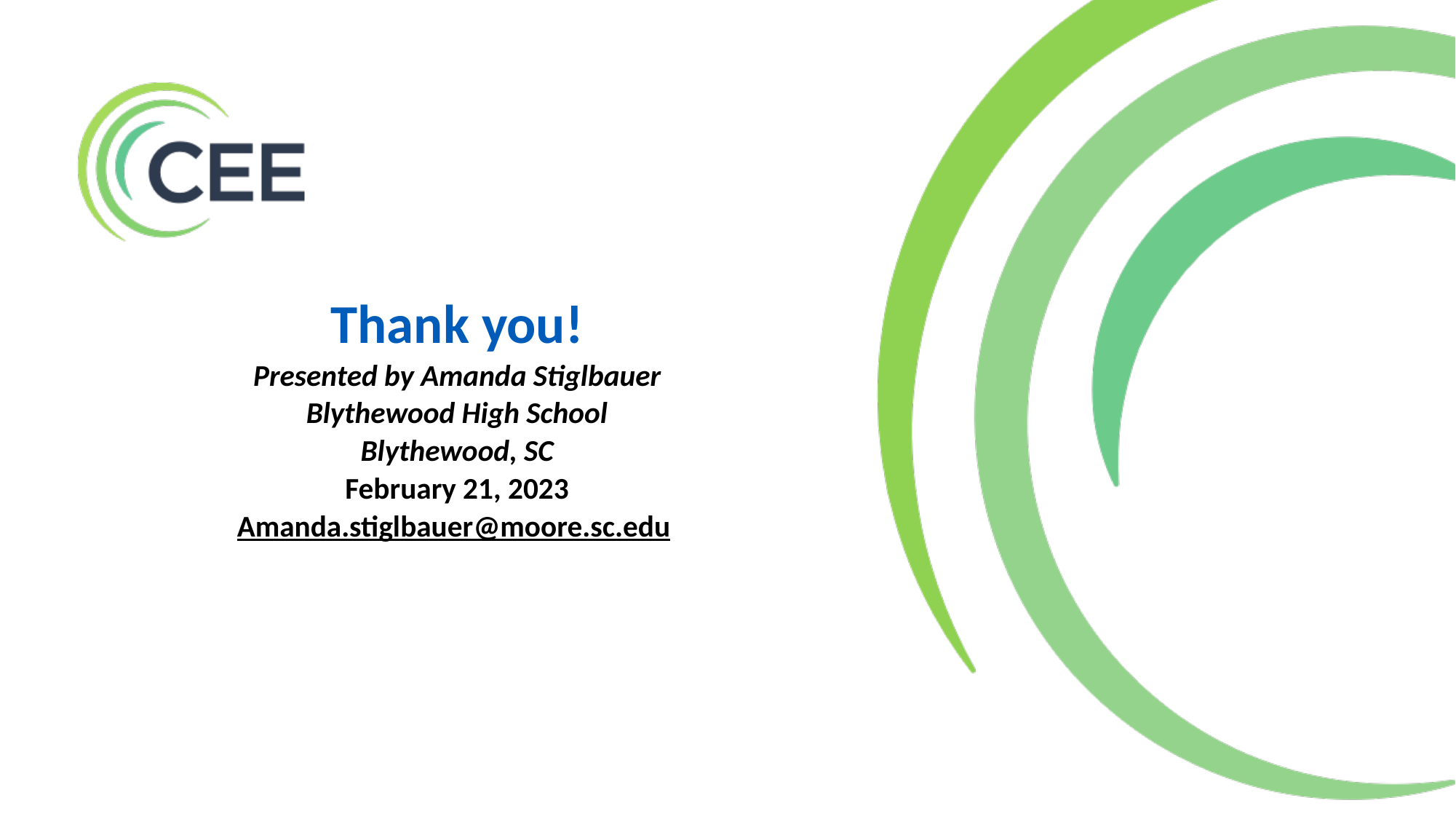

Thank you!
Presented by Amanda Stiglbauer
Blythewood High School
Blythewood, SC
February 21, 2023
Amanda.stiglbauer@moore.sc.edu